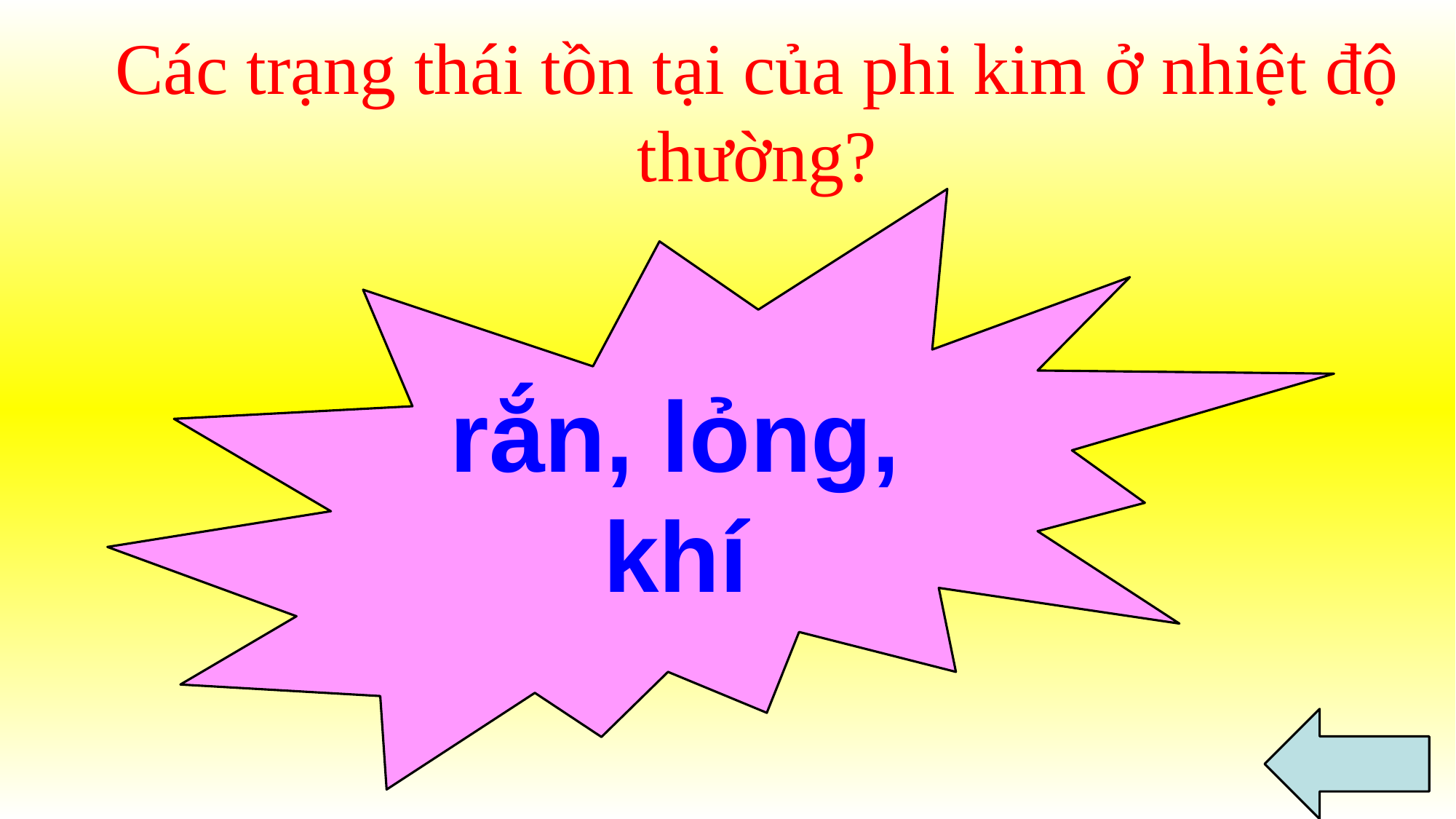

Các trạng thái tồn tại của phi kim ở nhiệt độ thường?

rắn, lỏng, khí

20